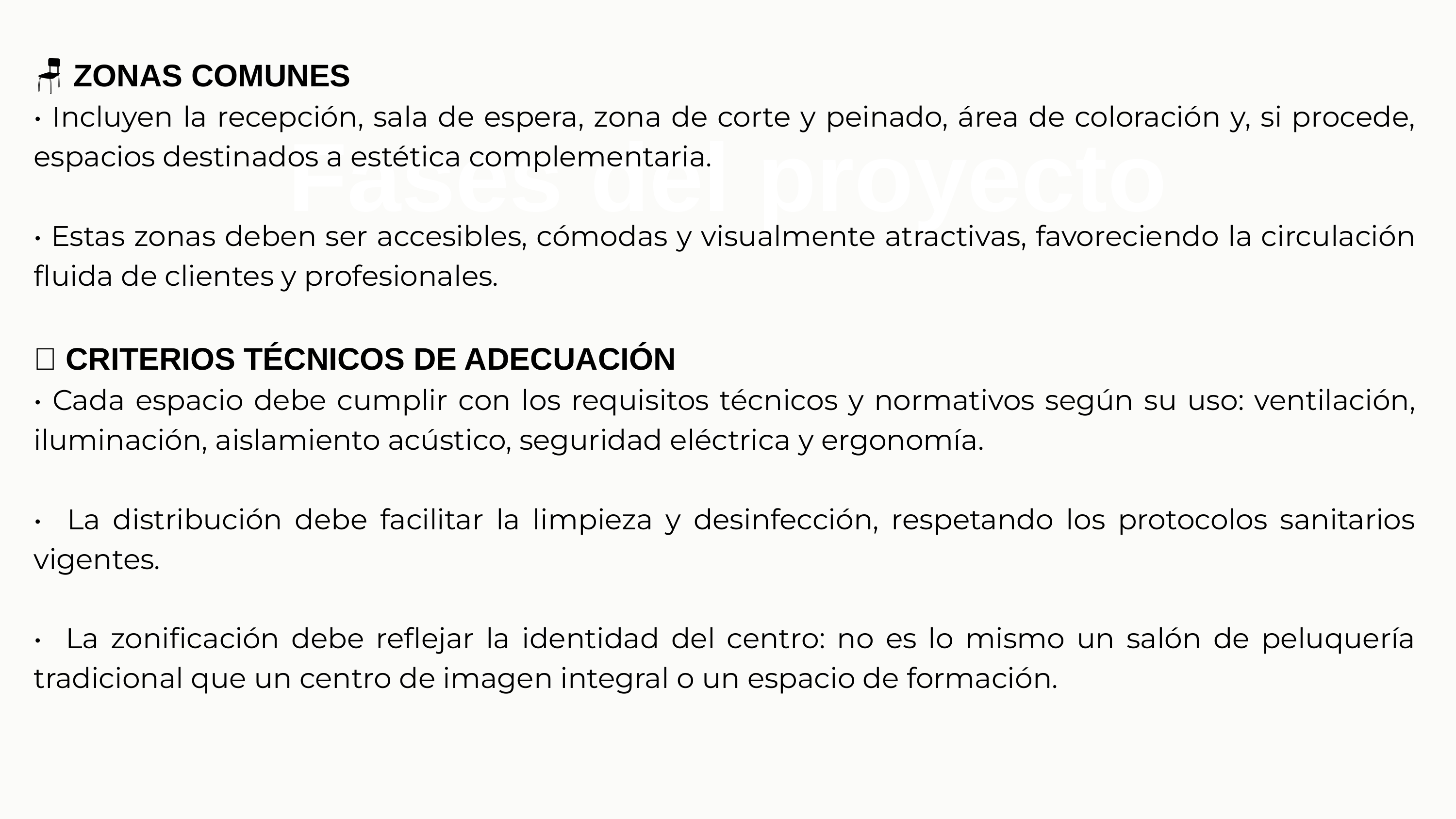

🪑 ZONAS COMUNES
• Incluyen la recepción, sala de espera, zona de corte y peinado, área de coloración y, si procede, espacios destinados a estética complementaria.

• Estas zonas deben ser accesibles, cómodas y visualmente atractivas, favoreciendo la circulación fluida de clientes y profesionales.

🧱 CRITERIOS TÉCNICOS DE ADECUACIÓN
• Cada espacio debe cumplir con los requisitos técnicos y normativos según su uso: ventilación, iluminación, aislamiento acústico, seguridad eléctrica y ergonomía.

•  La distribución debe facilitar la limpieza y desinfección, respetando los protocolos sanitarios vigentes.

•  La zonificación debe reflejar la identidad del centro: no es lo mismo un salón de peluquería tradicional que un centro de imagen integral o un espacio de formación.

Fases del proyecto